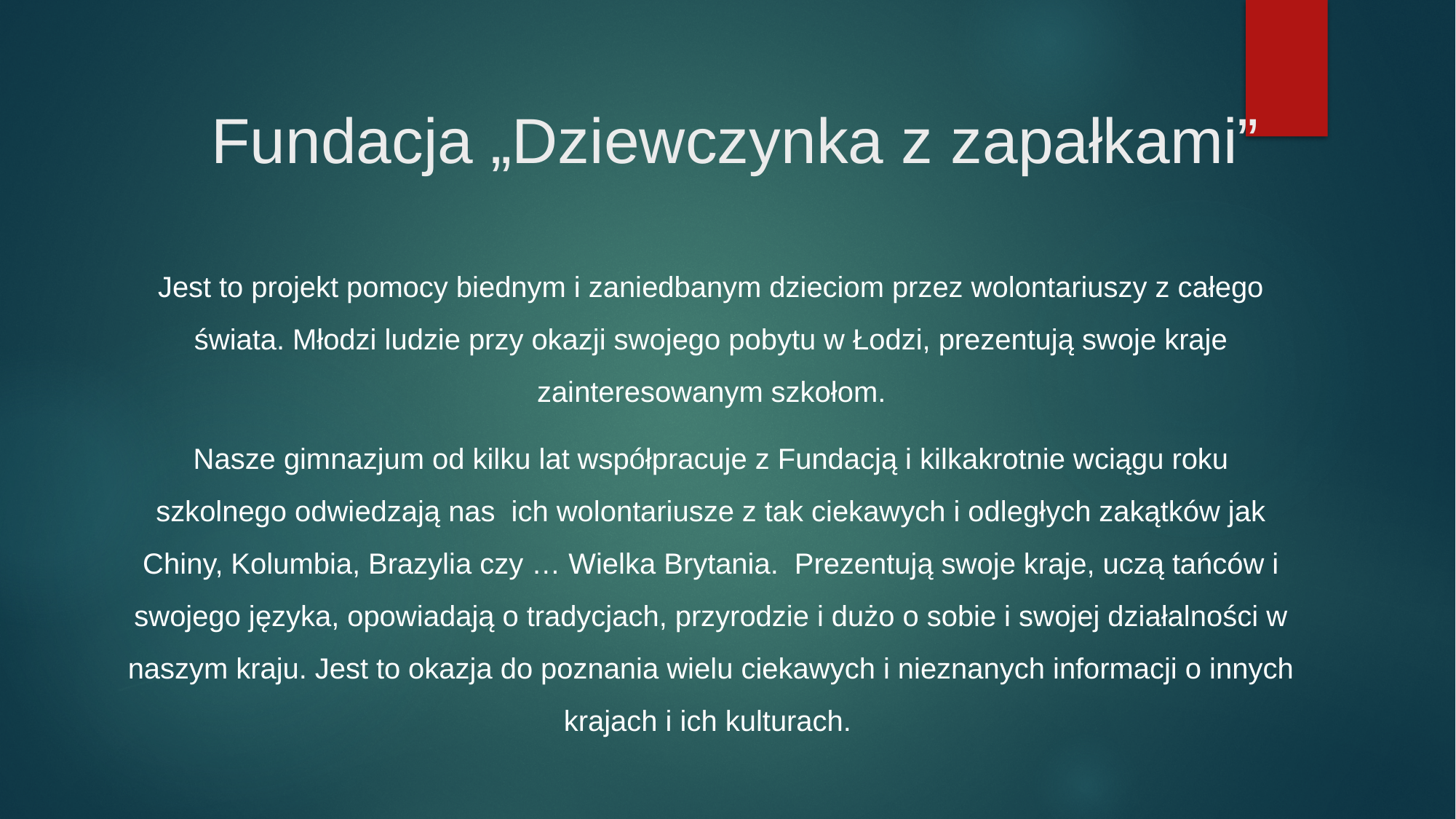

# Fundacja „Dziewczynka z zapałkami”
Jest to projekt pomocy biednym i zaniedbanym dzieciom przez wolontariuszy z całego świata. Młodzi ludzie przy okazji swojego pobytu w Łodzi, prezentują swoje kraje zainteresowanym szkołom.
Nasze gimnazjum od kilku lat współpracuje z Fundacją i kilkakrotnie wciągu roku szkolnego odwiedzają nas  ich wolontariusze z tak ciekawych i odległych zakątków jak Chiny, Kolumbia, Brazylia czy … Wielka Brytania.  Prezentują swoje kraje, uczą tańców i swojego języka, opowiadają o tradycjach, przyrodzie i dużo o sobie i swojej działalności w naszym kraju. Jest to okazja do poznania wielu ciekawych i nieznanych informacji o innych krajach i ich kulturach.